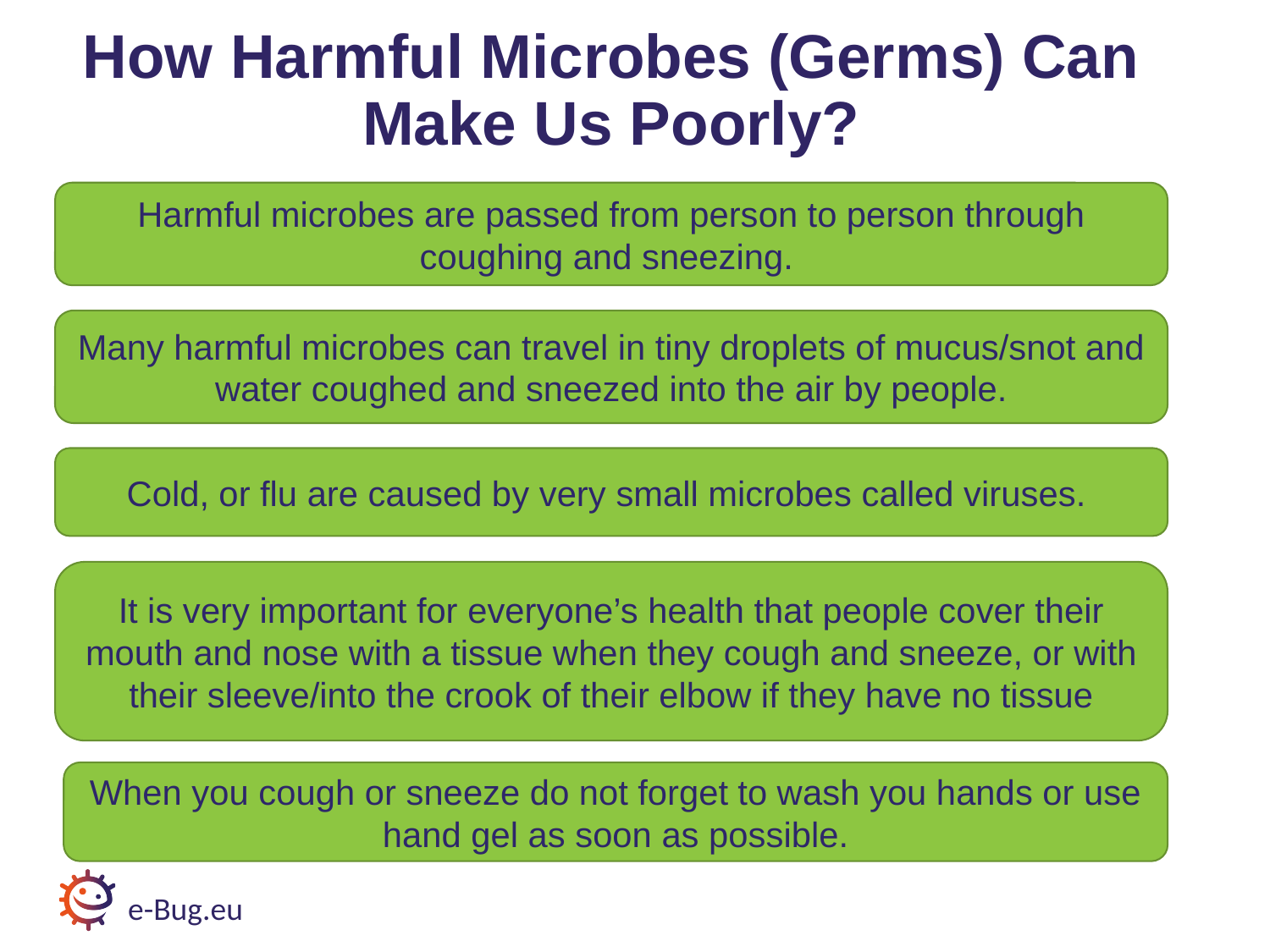

# How Harmful Microbes (Germs) Can Make Us Poorly?
Harmful microbes are passed from person to person through coughing and sneezing.
Many harmful microbes can travel in tiny droplets of mucus/snot and water coughed and sneezed into the air by people.
Cold, or flu are caused by very small microbes called viruses.
It is very important for everyone’s health that people cover their mouth and nose with a tissue when they cough and sneeze, or with their sleeve/into the crook of their elbow if they have no tissue
When you cough or sneeze do not forget to wash you hands or use hand gel as soon as possible.
e-Bug.eu